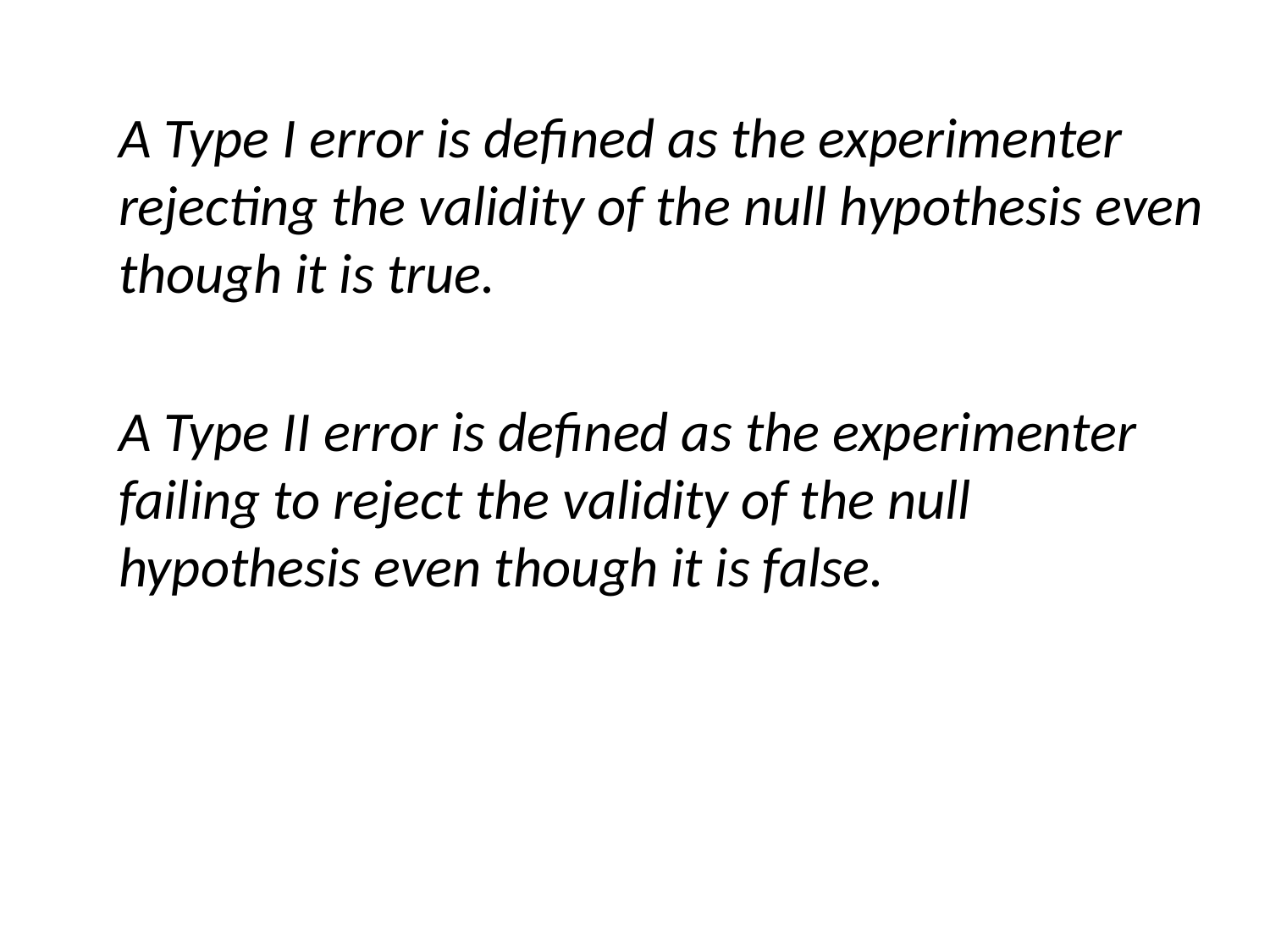

A Type I error is defined as the experimenter rejecting the validity of the null hypothesis even though it is true.

A Type II error is defined as the experimenter failing to reject the validity of the null hypothesis even though it is false.